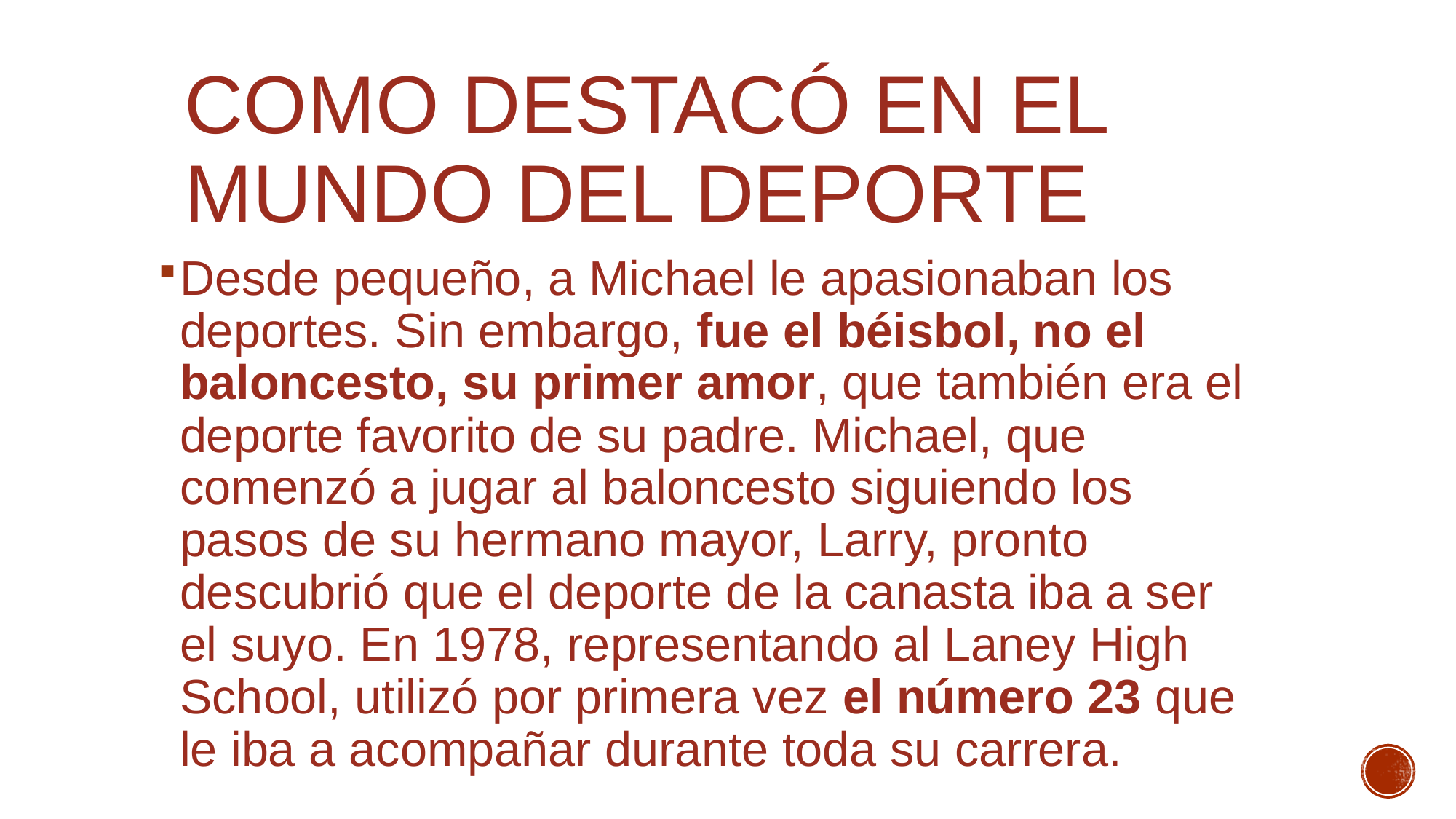

# Como destacó en el mundo del deporte
Desde pequeño, a Michael le apasionaban los deportes. Sin embargo, fue el béisbol, no el baloncesto, su primer amor, que también era el deporte favorito de su padre. Michael, que comenzó a jugar al baloncesto siguiendo los pasos de su hermano mayor, Larry, pronto descubrió que el deporte de la canasta iba a ser el suyo. En 1978, representando al Laney High School, utilizó por primera vez el número 23 que le iba a acompañar durante toda su carrera.